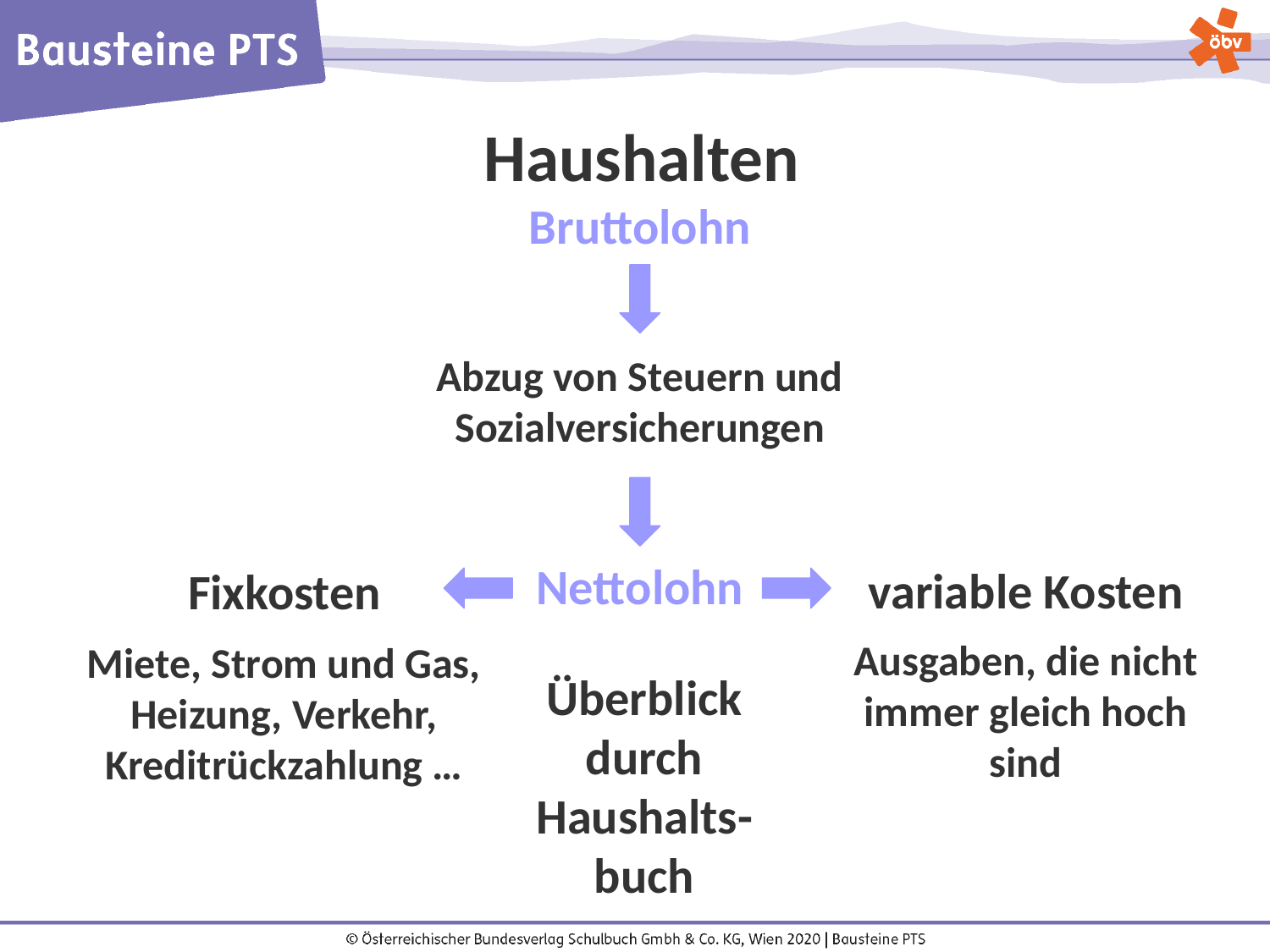

Haushalten
Bruttolohn

Abzug von Steuern und Sozialversicherungen

Nettolohn
variable Kosten

Fixkosten
Ausgaben, die nicht immer gleich hoch sind
Miete, Strom und Gas, Heizung, Verkehr, Kreditrückzahlung …
Überblick durch
Haushalts-buch